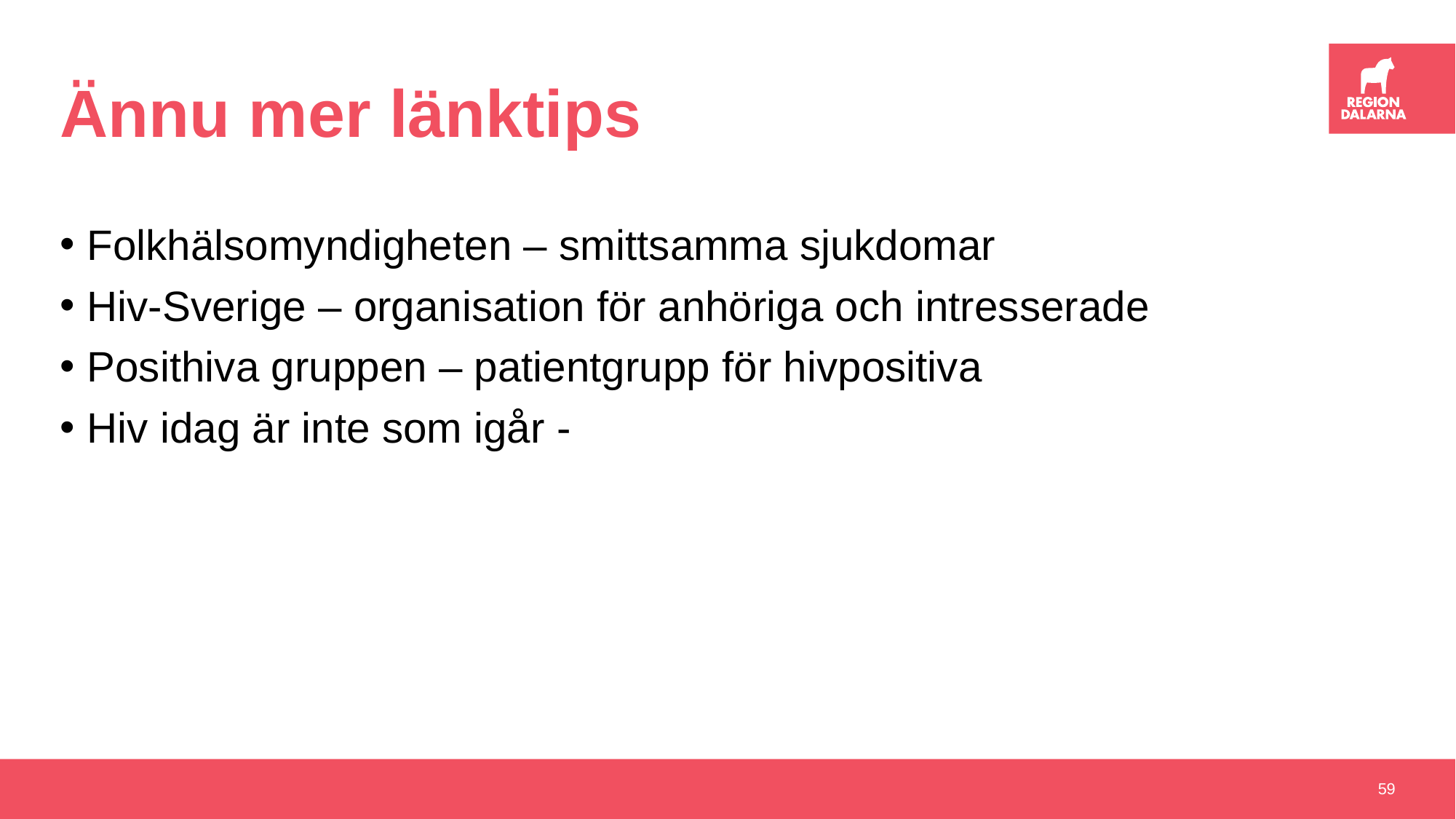

# Ännu mer länktips
Folkhälsomyndigheten – smittsamma sjukdomar
Hiv-Sverige – organisation för anhöriga och intresserade
Posithiva gruppen – patientgrupp för hivpositiva
Hiv idag är inte som igår -
59